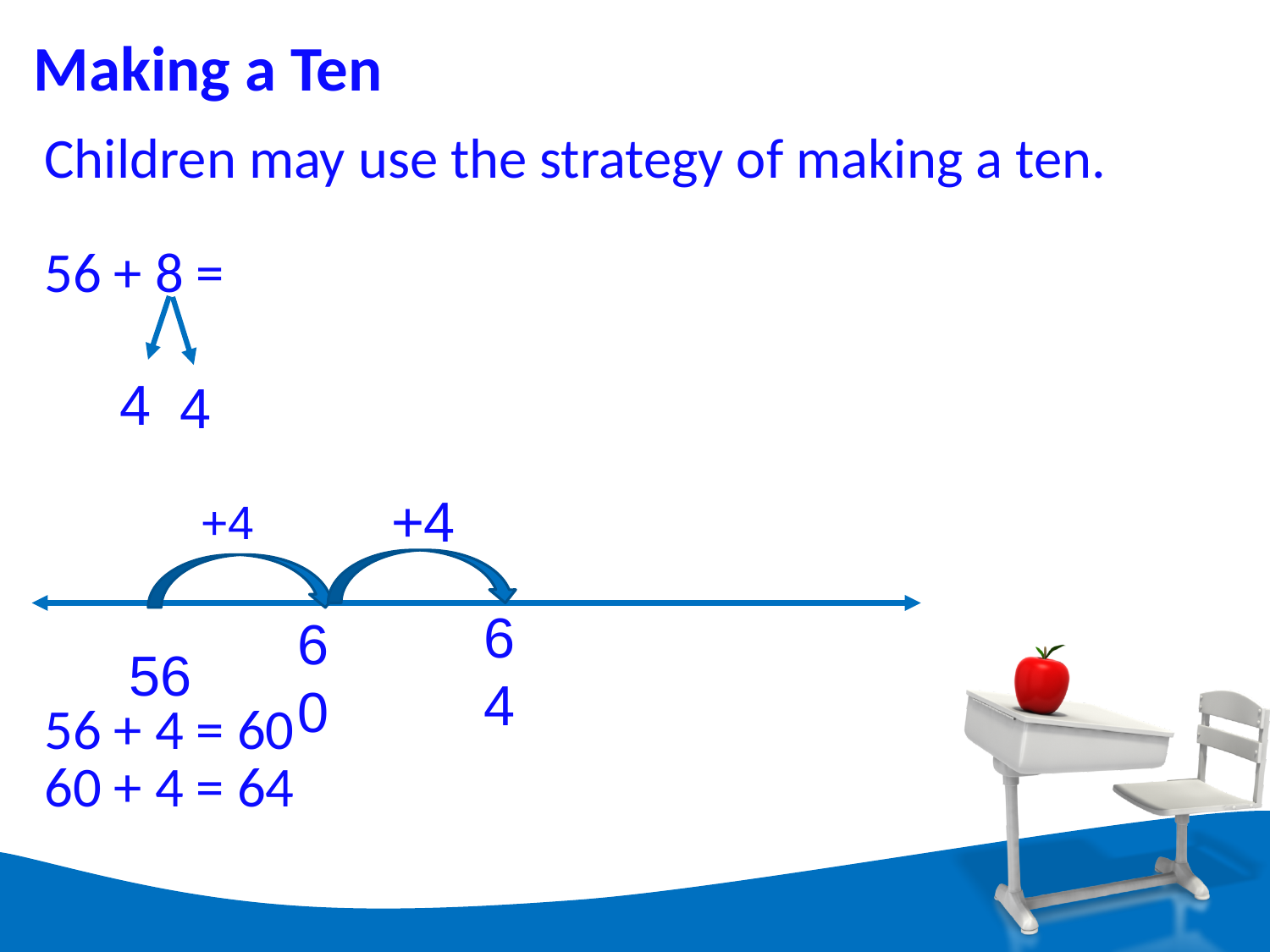

# Making a Ten
Children may use the strategy of making a ten.

56 + 8 =

56 + 4 = 60
60 + 4 = 64
4
4

+4
+4

64
56
60